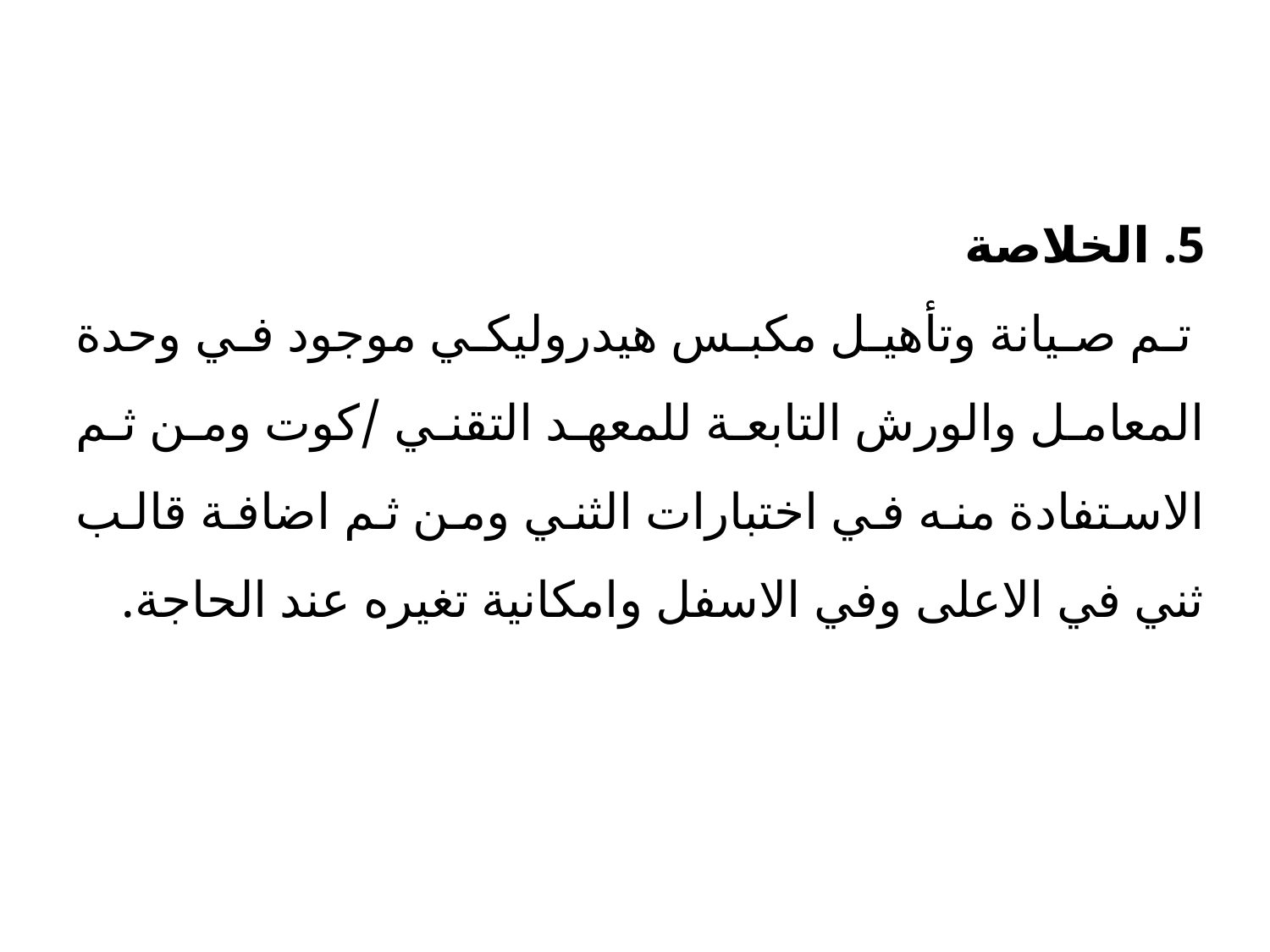

5. الخلاصة
 تم صيانة وتأهيل مكبس هيدروليكي موجود في وحدة المعامل والورش التابعة للمعهد التقني /كوت ومن ثم الاستفادة منه في اختبارات الثني ومن ثم اضافة قالب ثني في الاعلى وفي الاسفل وامكانية تغيره عند الحاجة.